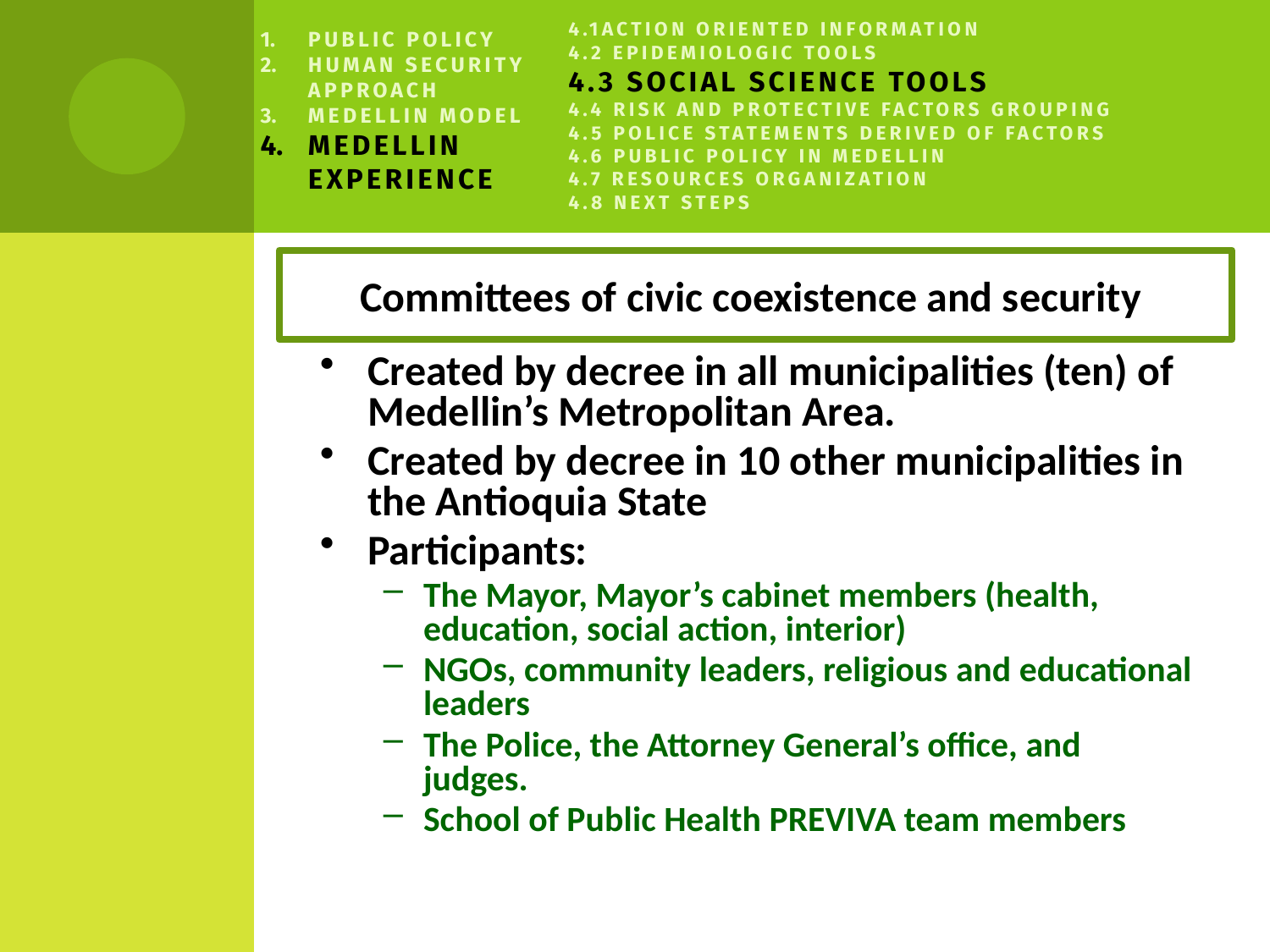

# 4.1Action oriented information 4.2 Epidemiologic tools 4.3 Social science tools 4.4 Risk and protective factors grouping 4.5 Police statements derived of factors 4.6 Public policy in Medellin 4.7 Resources organization 4.8 Next steps
Public policy
Human security approach
Medellin model
Medellin experience

Committees of civic coexistence and security
Created by decree in all municipalities (ten) of Medellin’s Metropolitan Area.
Created by decree in 10 other municipalities in the Antioquia State
Participants:
The Mayor, Mayor’s cabinet members (health, education, social action, interior)
NGOs, community leaders, religious and educational leaders
The Police, the Attorney General’s office, and judges.
School of Public Health PREVIVA team members